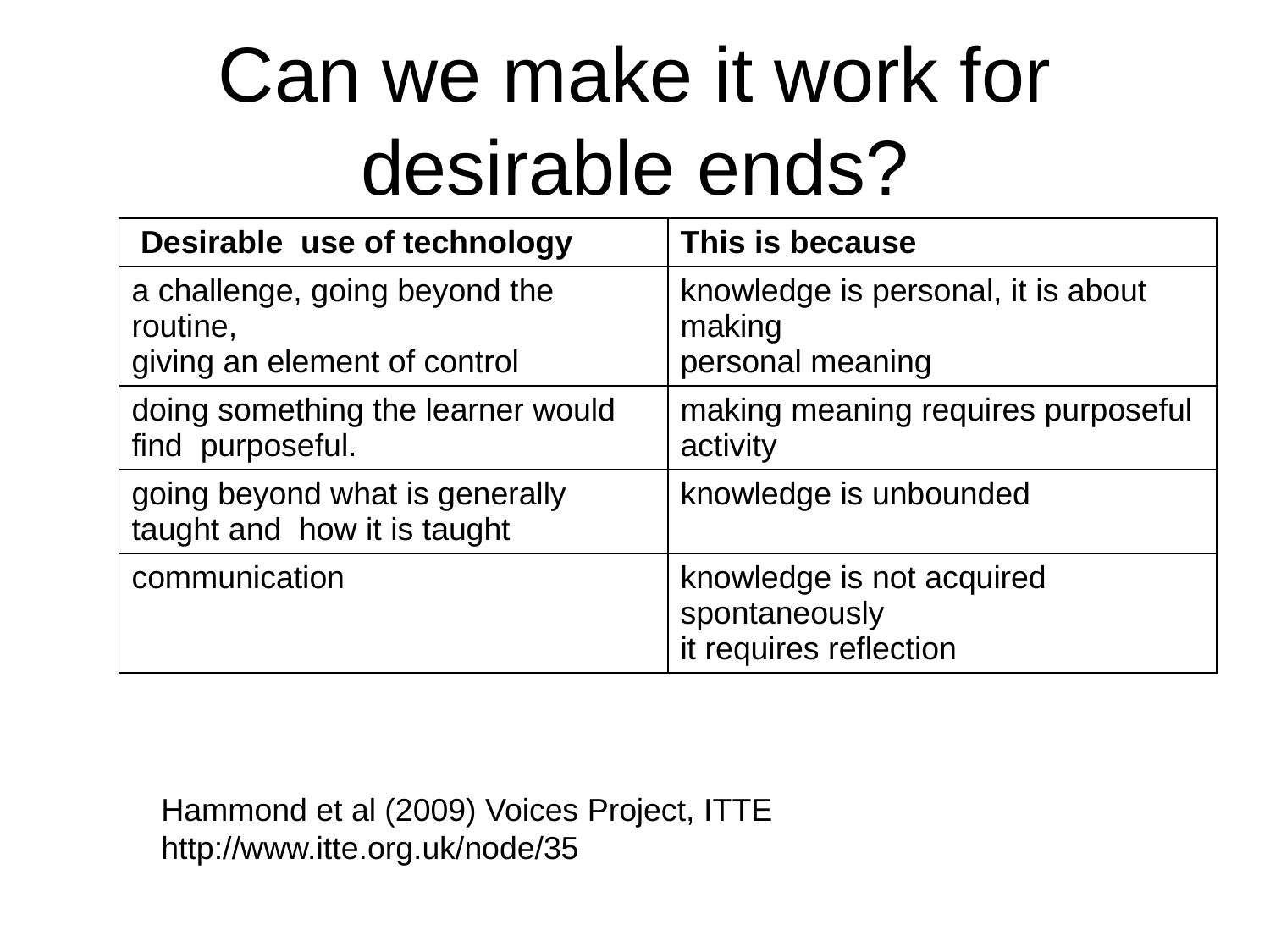

# Can we make it work for desirable ends?
| Desirable use of technology | This is because |
| --- | --- |
| a challenge, going beyond the routine, giving an element of control | knowledge is personal, it is about making personal meaning |
| doing something the learner would find purposeful. | making meaning requires purposeful activity |
| going beyond what is generally taught and how it is taught | knowledge is unbounded |
| communication | knowledge is not acquired spontaneously it requires reflection |
Hammond et al (2009) Voices Project, ITTE http://www.itte.org.uk/node/35